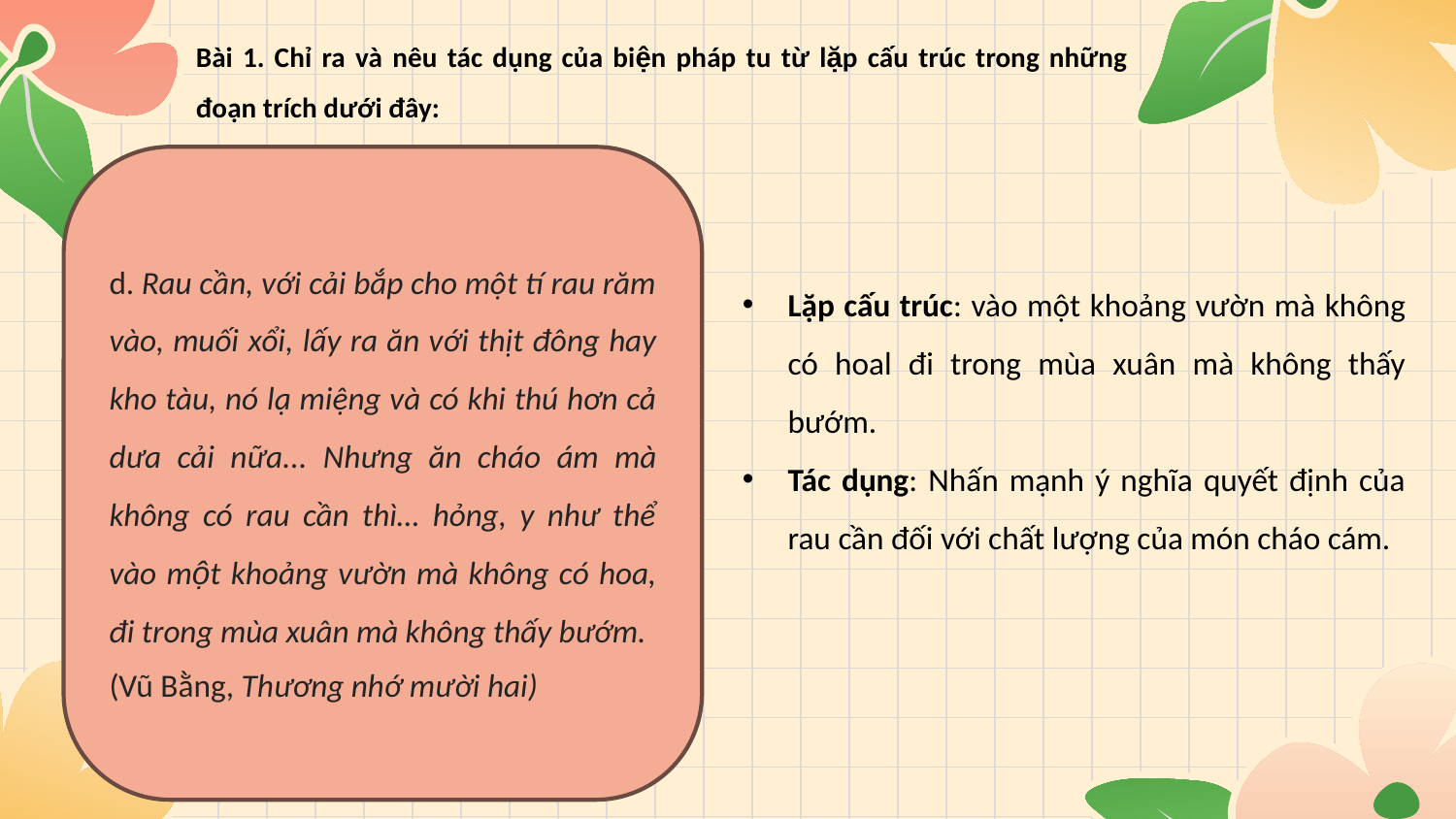

Bài 1. Chỉ ra và nêu tác dụng của biện pháp tu từ lặp cấu trúc trong những đoạn trích dưới đây:
d. Rau cần, với cải bắp cho một tí rau răm vào, muối xổi, lấy ra ăn với thịt đông hay kho tàu, nó lạ miệng và có khi thú hơn cả dưa cải nữa... Nhưng ăn cháo ám mà không có rau cần thì… hỏng, y như thể vào một khoảng vườn mà không có hoa, đi trong mùa xuân mà không thấy bướm.
(Vũ Bằng, Thương nhớ mười hai)
Lặp cấu trúc: vào một khoảng vườn mà không có hoal đi trong mùa xuân mà không thấy bướm.
Tác dụng: Nhấn mạnh ý nghĩa quyết định của rau cần đối với chất lượng của món cháo cám.